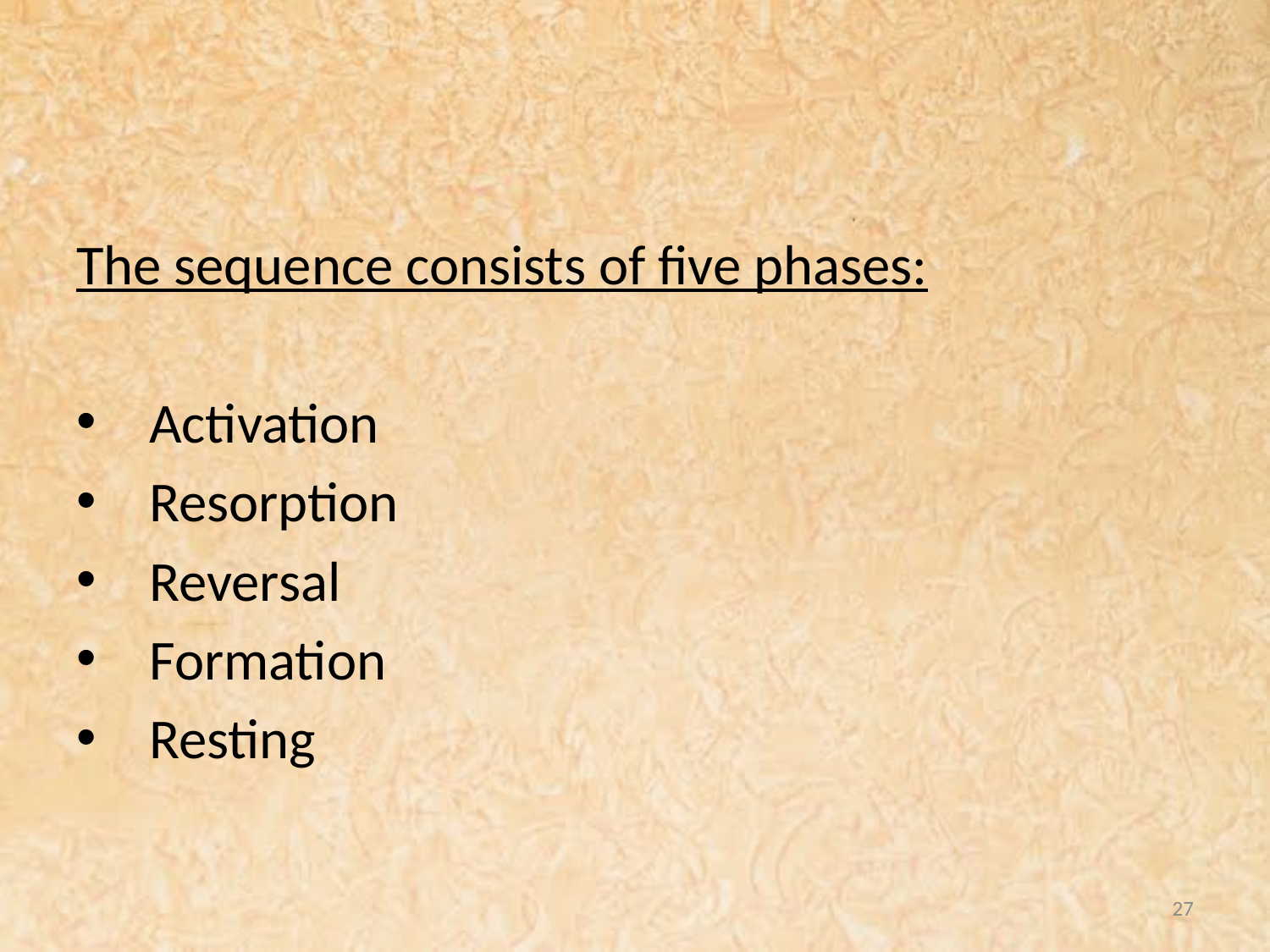

#
The sequence consists of five phases:

  Activation
  Resorption
  Reversal
  Formation
  Resting
27